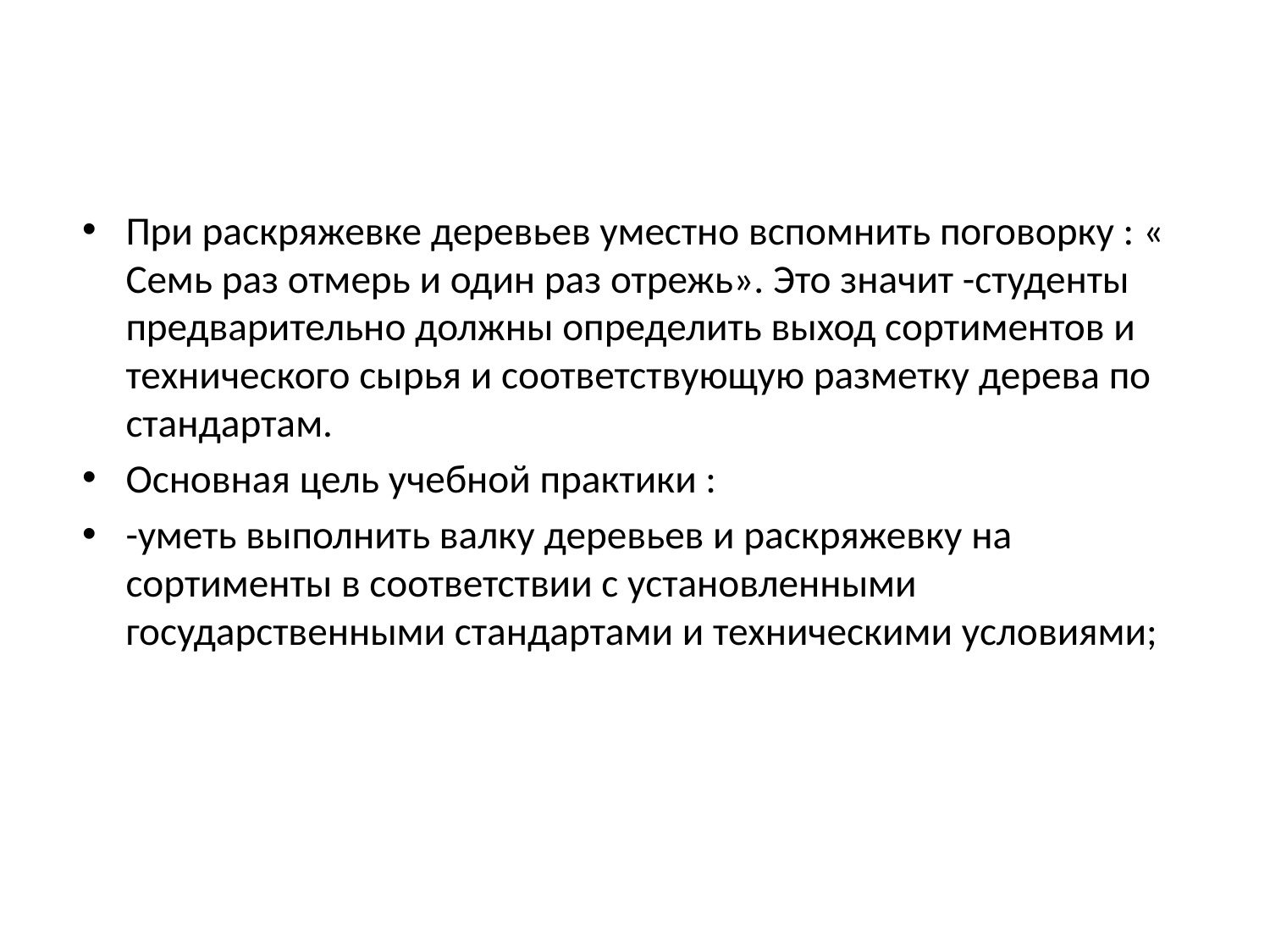

При раскряжевке деревьев уместно вспомнить поговорку : « Семь раз отмерь и один раз отрежь». Это значит -студенты предварительно должны определить выход сортиментов и технического сырья и соответствующую разметку дерева по стандартам.
Основная цель учебной практики :
-уметь выполнить валку деревьев и раскряжевку на сортименты в соответствии с установленными государственными стандартами и техническими условиями;